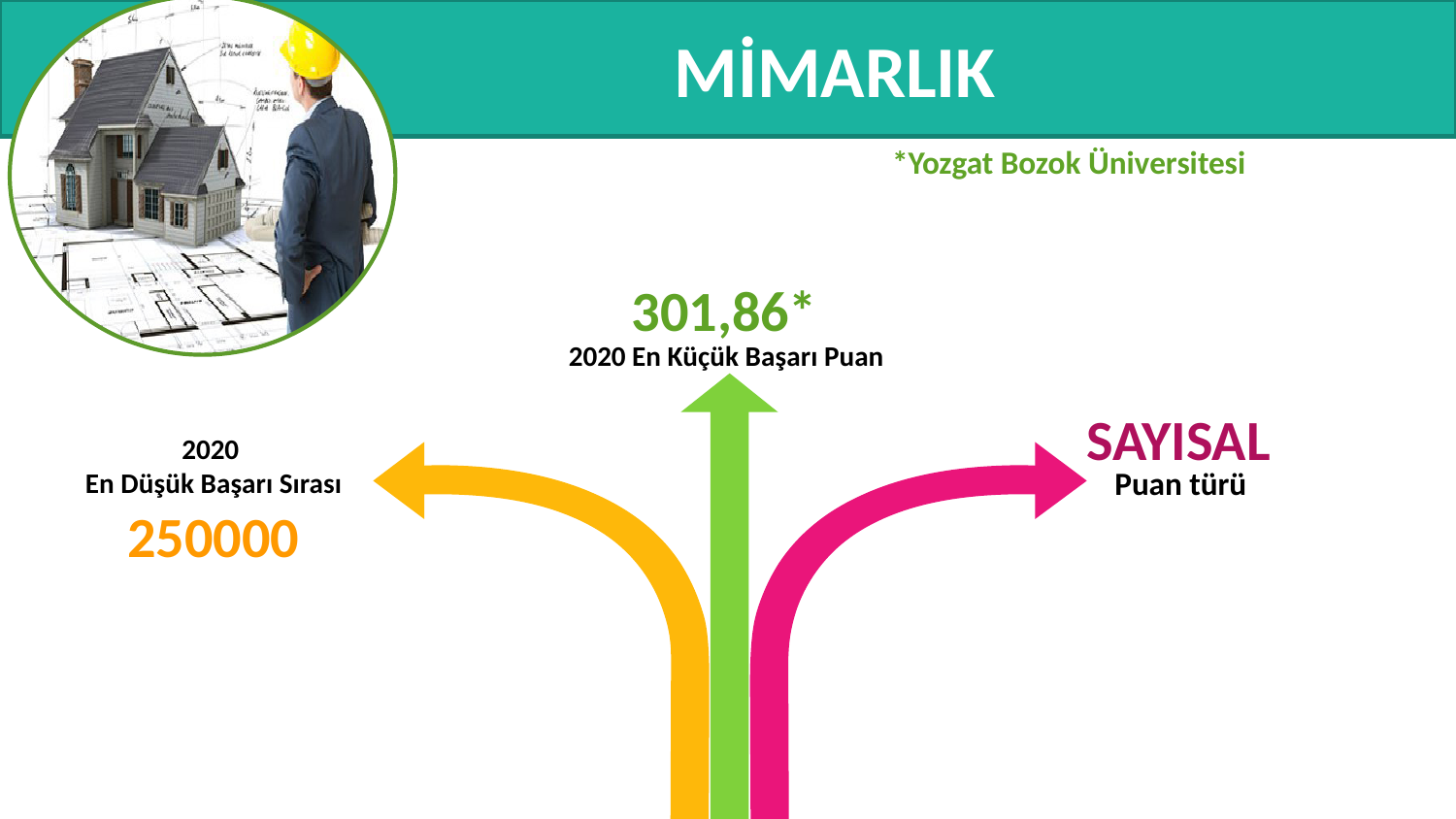

# MİMARLIK
*Yozgat Bozok Üniversitesi
301,86*
2020 En Küçük Başarı Puan

SAYISAL
Puan türü
2020
En Düşük Başarı Sırası
250000